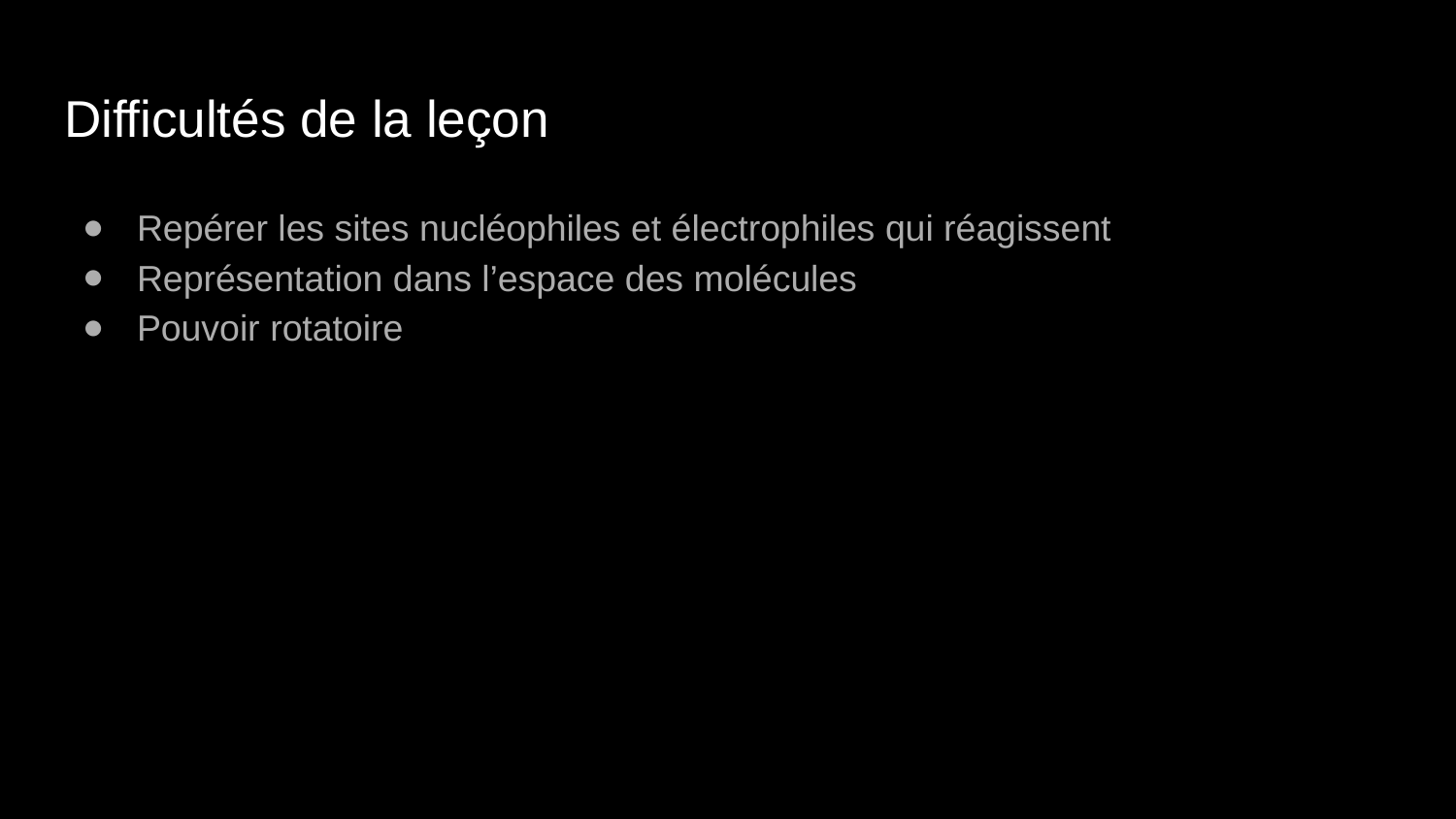

# Difficultés de la leçon
Repérer les sites nucléophiles et électrophiles qui réagissent
Représentation dans l’espace des molécules
Pouvoir rotatoire